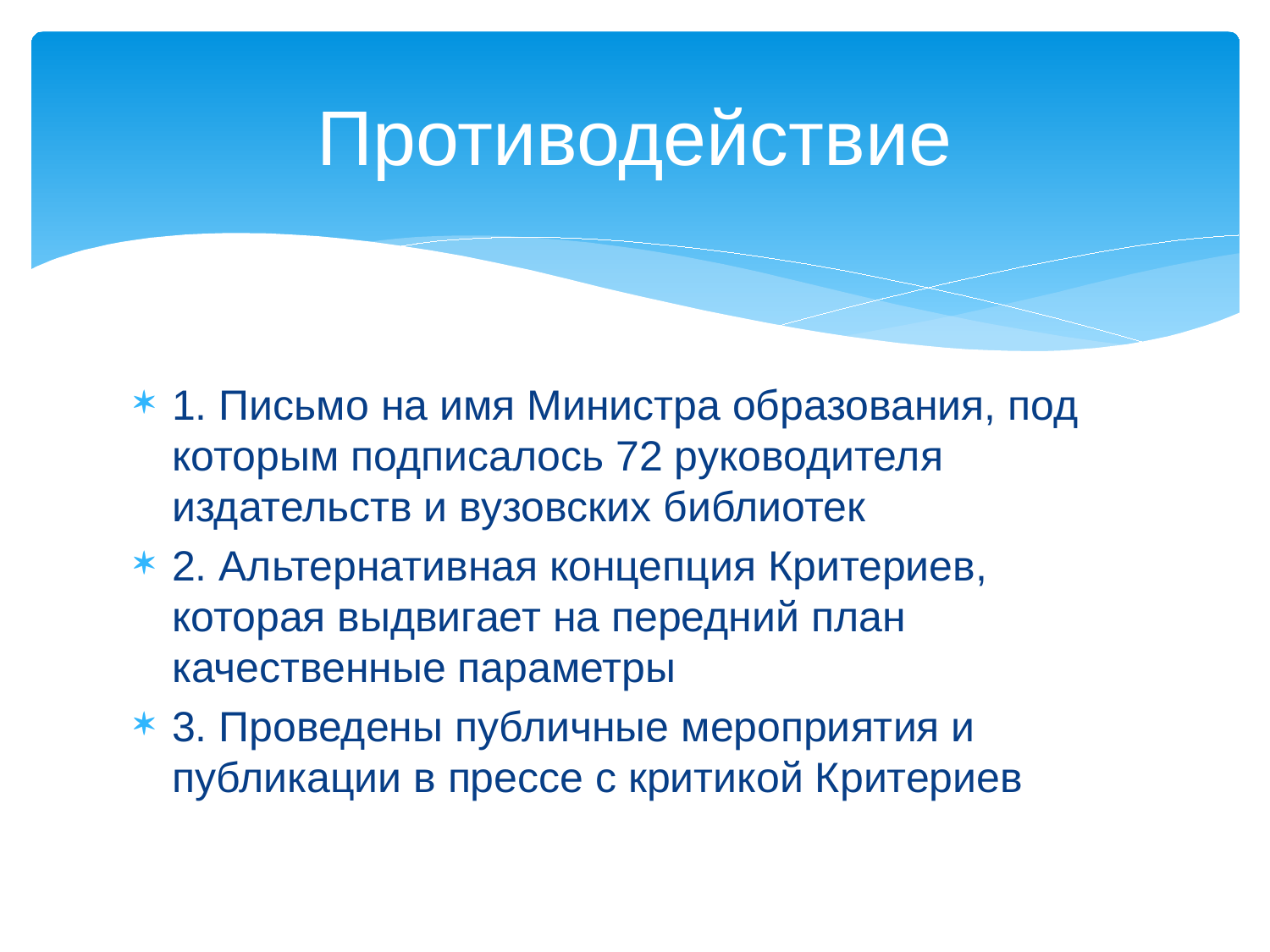

# Противодействие
1. Письмо на имя Министра образования, под которым подписалось 72 руководителя издательств и вузовских библиотек
2. Альтернативная концепция Критериев, которая выдвигает на передний план качественные параметры
3. Проведены публичные мероприятия и публикации в прессе с критикой Критериев